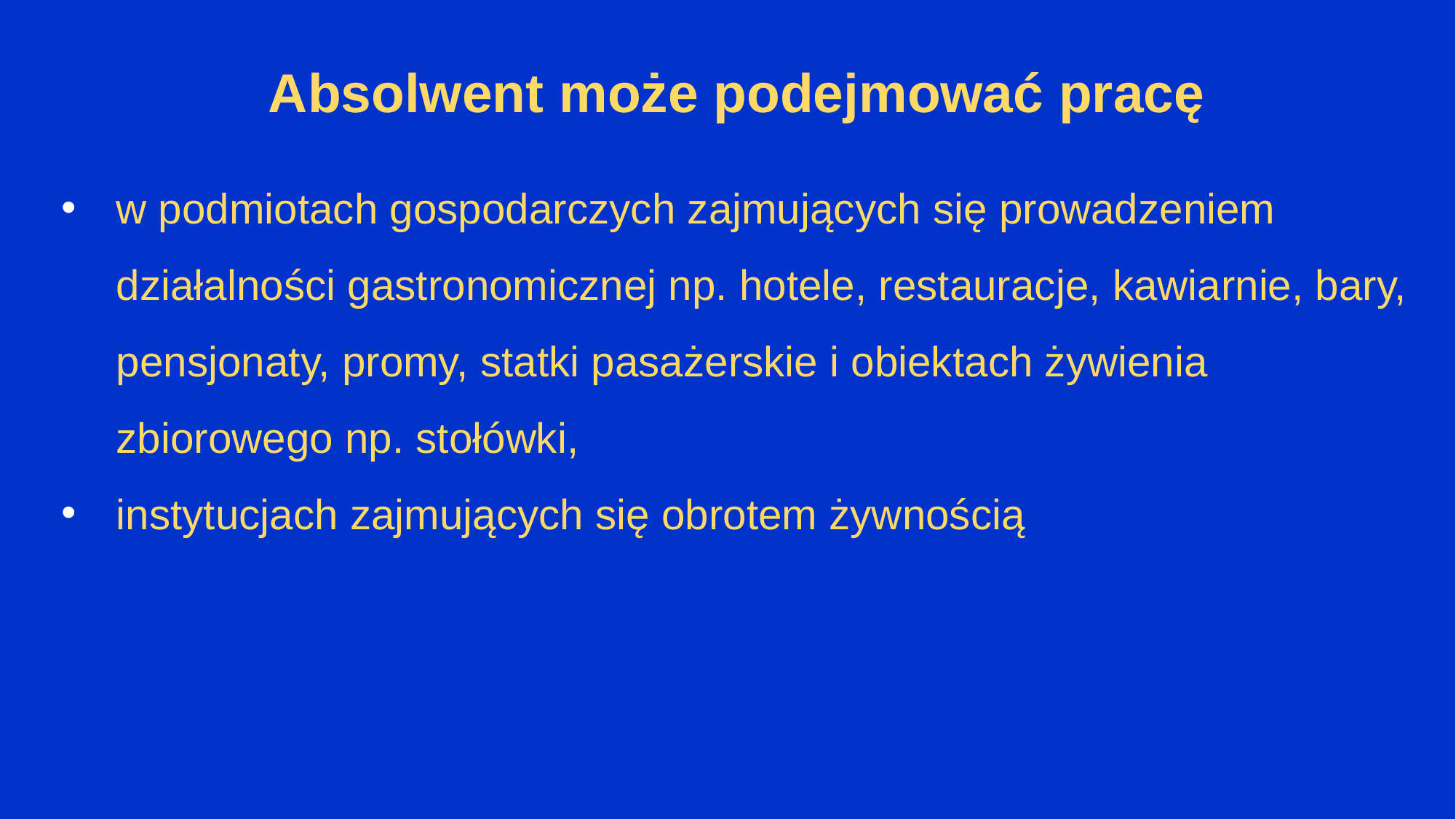

Absolwent może podejmować pracę

w podmiotach gospodarczych zajmujących się prowadzeniem działalności gastronomicznej np. hotele, restauracje, kawiarnie, bary, pensjonaty, promy, statki pasażerskie i obiektach żywienia zbiorowego np. stołówki,
instytucjach zajmujących się obrotem żywnością